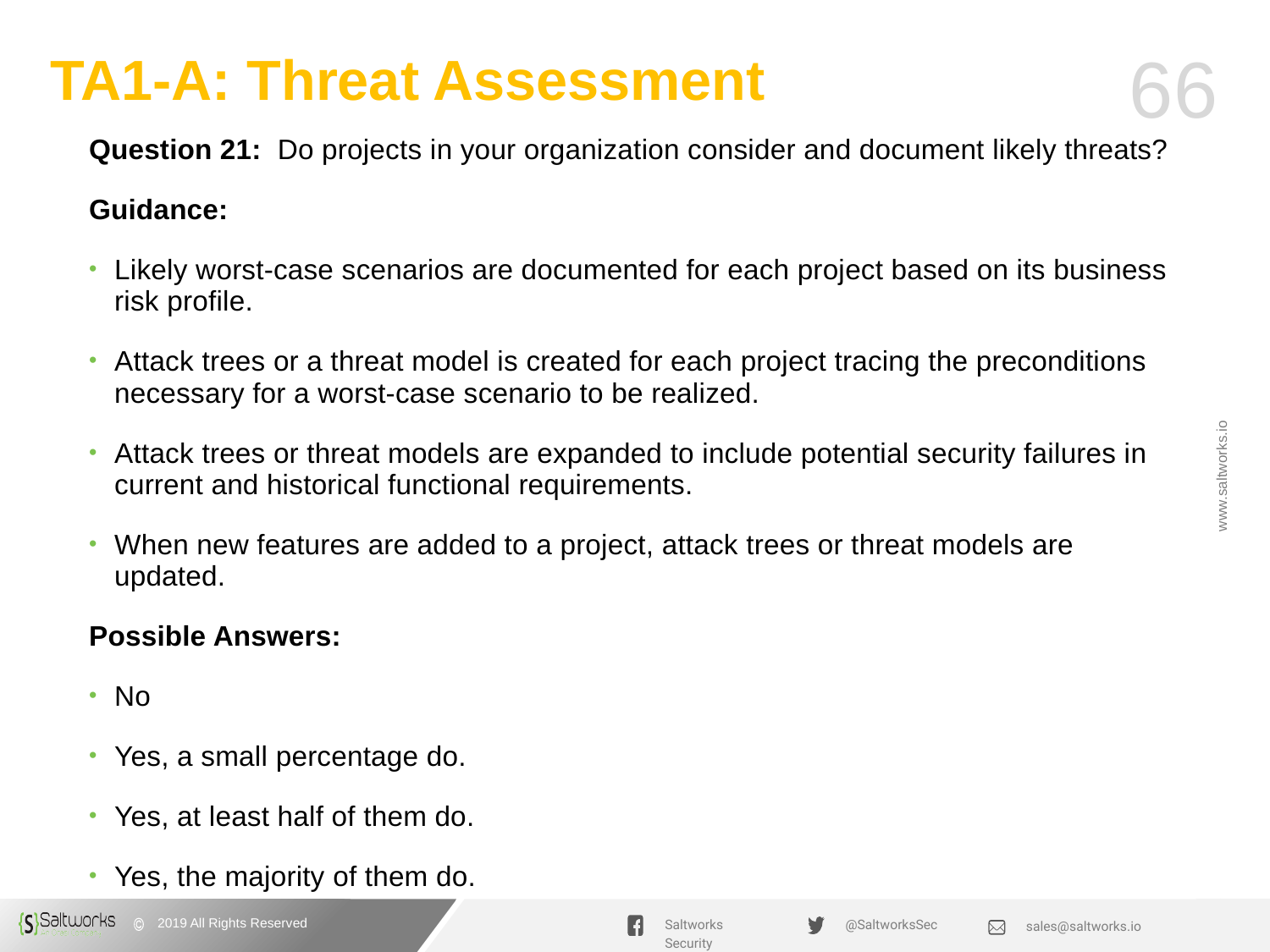

# TA1-A: Threat Assessment
Question 21:  Do projects in your organization consider and document likely threats?
Guidance:
Likely worst-case scenarios are documented for each project based on its business risk profile.
Attack trees or a threat model is created for each project tracing the preconditions necessary for a worst-case scenario to be realized.
Attack trees or threat models are expanded to include potential security failures in current and historical functional requirements.
When new features are added to a project, attack trees or threat models are updated.
Possible Answers:
No
Yes, a small percentage do.
Yes, at least half of them do.
Yes, the majority of them do.